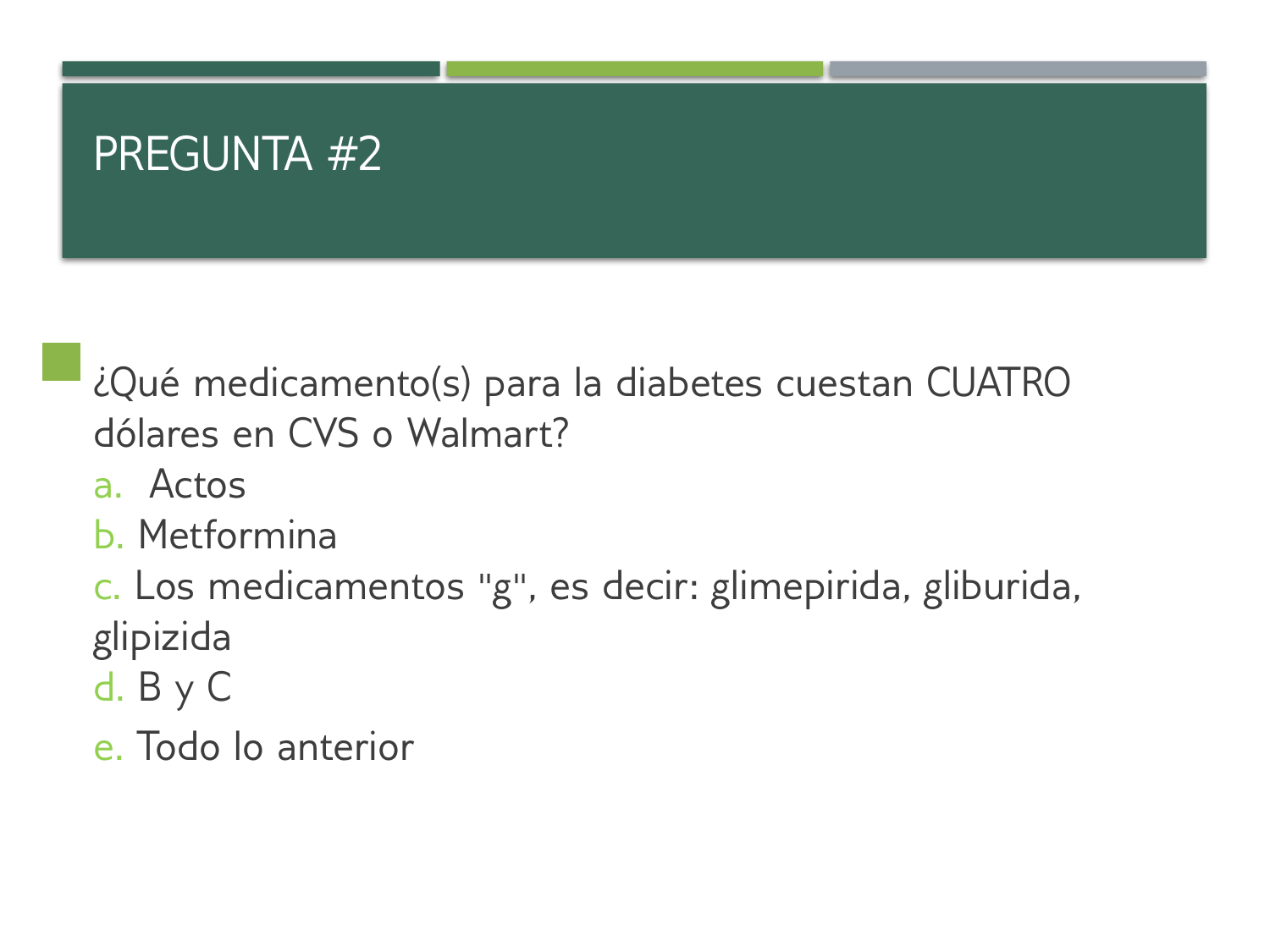

# Pregunta #2

¿Qué medicamento(s) para la diabetes cuestan CUATRO dólares en CVS o Walmart?
a.  Actos
b. Metformina
c. Los medicamentos "g", es decir: glimepirida, gliburida, glipizida
d. B y C
e. Todo lo anterior